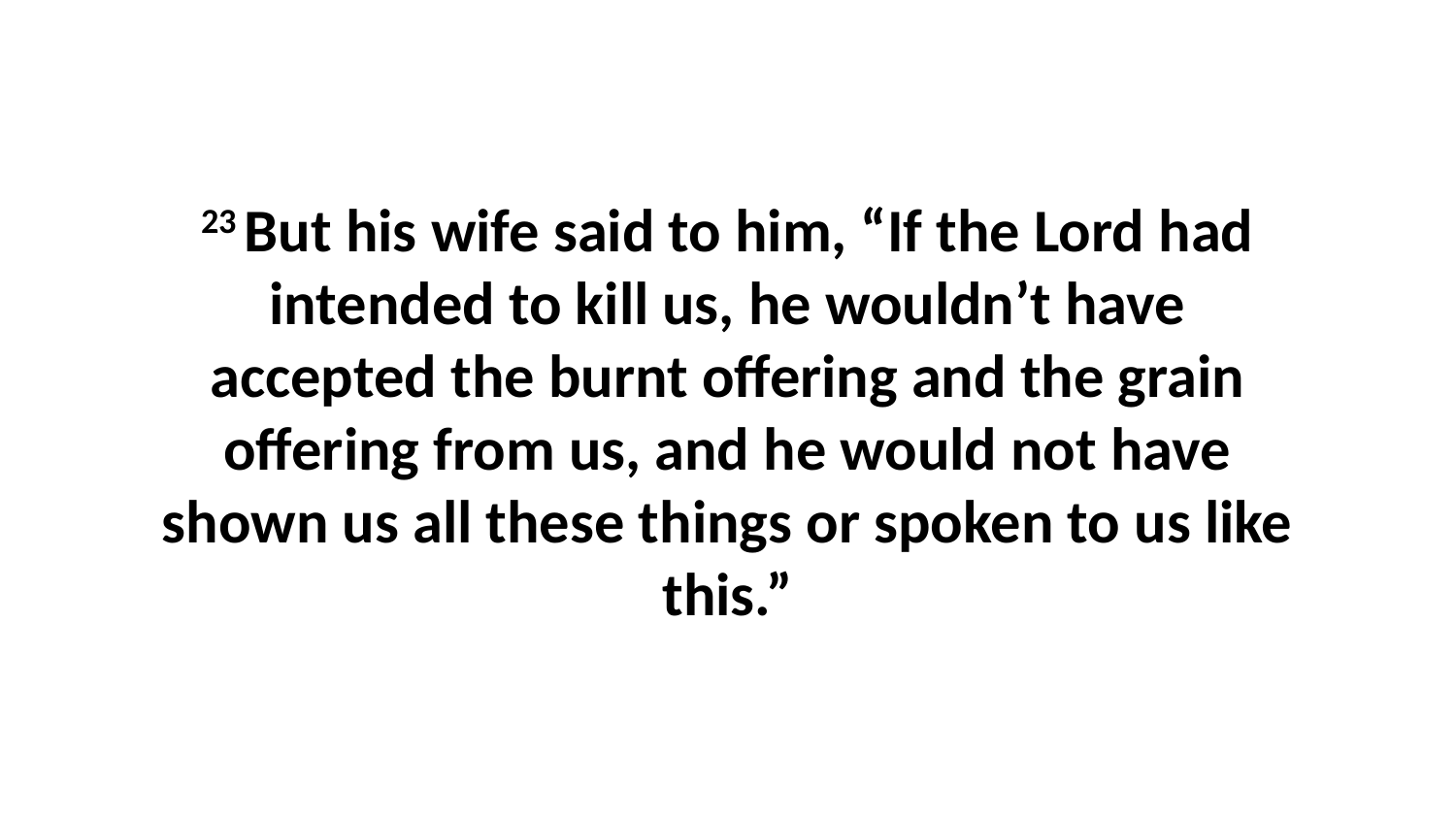

23 But his wife said to him, “If the Lord had intended to kill us, he wouldn’t have accepted the burnt offering and the grain offering from us, and he would not have shown us all these things or spoken to us like this.”